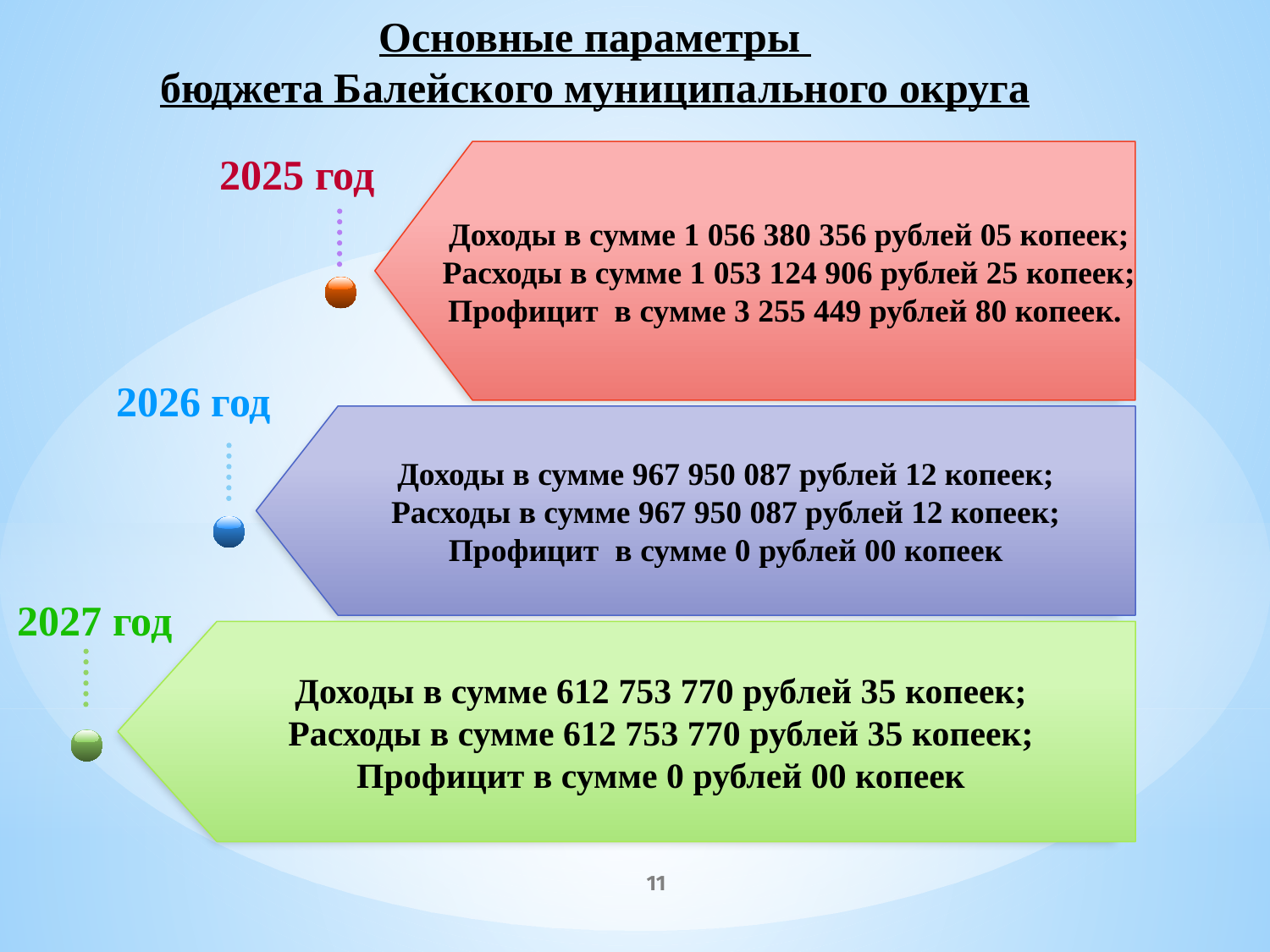

Основные параметры
бюджета Балейского муниципального округа
2025 год
Доходы в сумме 1 056 380 356 рублей 05 копеек;
Расходы в сумме 1 053 124 906 рублей 25 копеек;
Профицит  в сумме 3 255 449 рублей 80 копеек.

2026 год

Доходы в сумме 967 950 087 рублей 12 копеек;
Расходы в сумме 967 950 087 рублей 12 копеек;
Профицит  в сумме 0 рублей 00 копеек

2027 год
Доходы в сумме 612 753 770 рублей 35 копеек;
Расходы в сумме 612 753 770 рублей 35 копеек;
Профицит в сумме 0 рублей 00 копеек

11